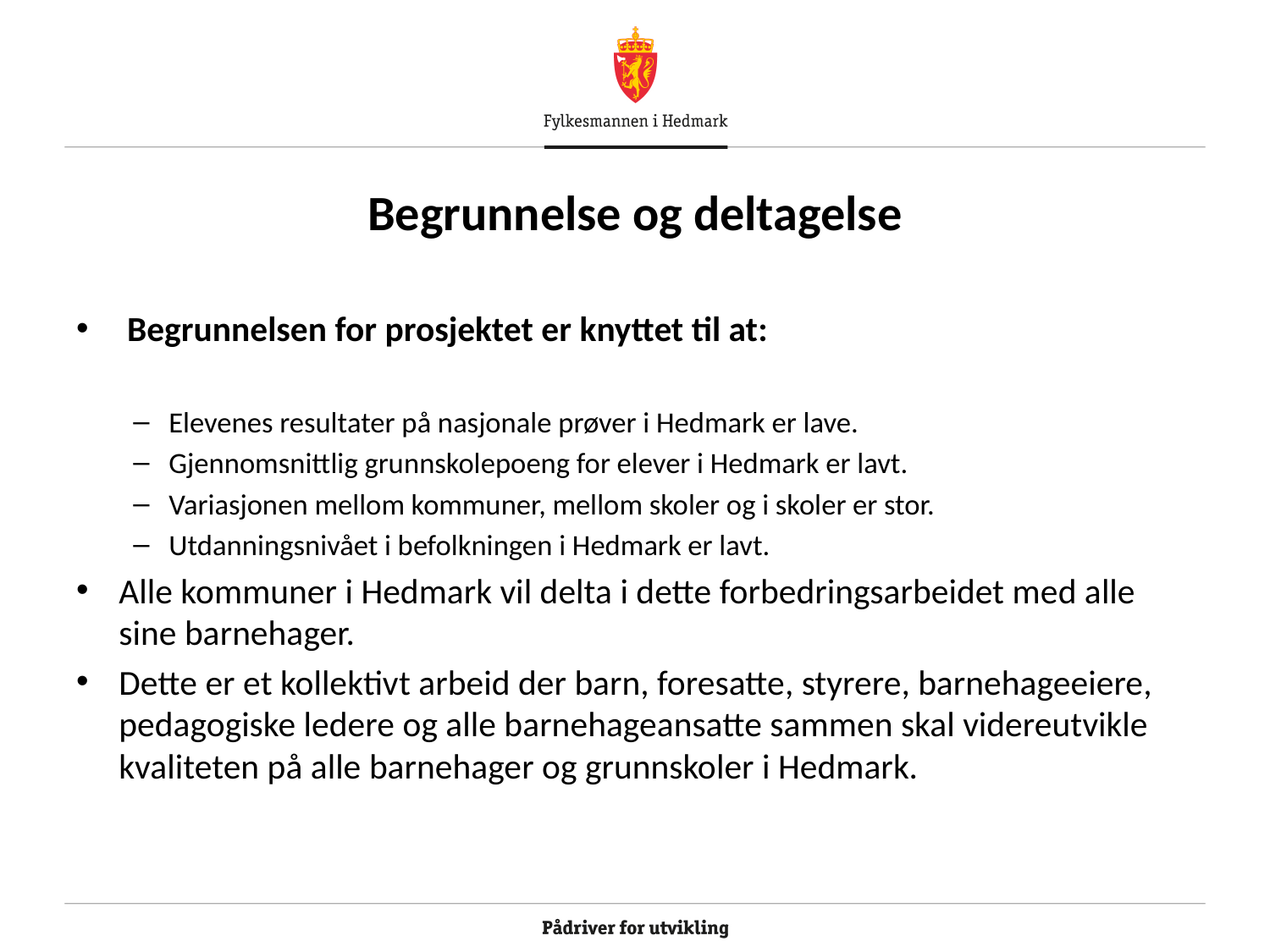

# Begrunnelse og deltagelse
 Begrunnelsen for prosjektet er knyttet til at:

Elevenes resultater på nasjonale prøver i Hedmark er lave.
Gjennomsnittlig grunnskolepoeng for elever i Hedmark er lavt.
Variasjonen mellom kommuner, mellom skoler og i skoler er stor.
Utdanningsnivået i befolkningen i Hedmark er lavt.
Alle kommuner i Hedmark vil delta i dette forbedringsarbeidet med alle sine barnehager.
Dette er et kollektivt arbeid der barn, foresatte, styrere, barnehageeiere, pedagogiske ledere og alle barnehageansatte sammen skal videreutvikle kvaliteten på alle barnehager og grunnskoler i Hedmark.

www.sepu.no